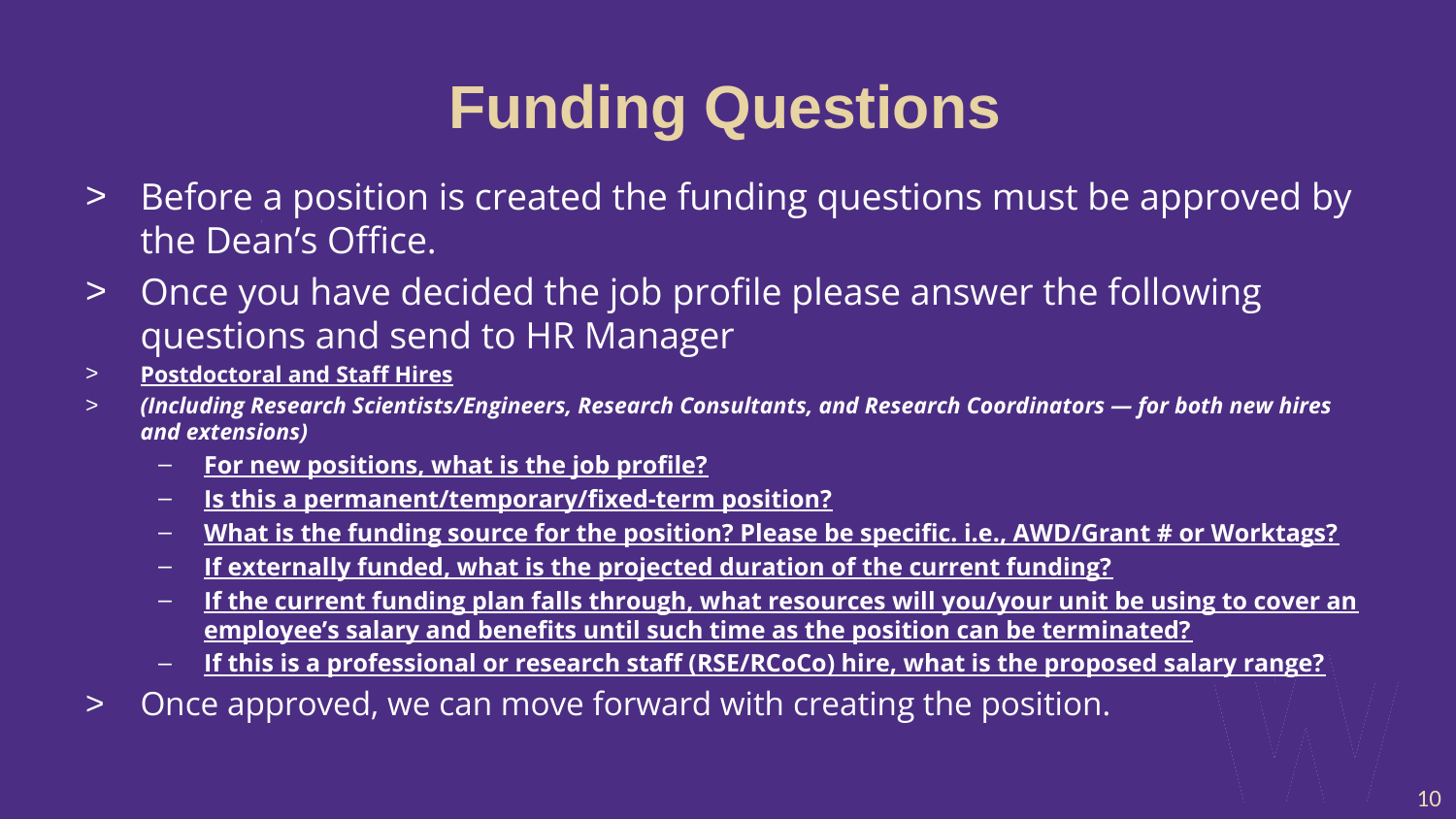

# Funding Questions
Before a position is created the funding questions must be approved by the Dean’s Office.
Once you have decided the job profile please answer the following questions and send to HR Manager
Postdoctoral and Staff Hires
(Including Research Scientists/Engineers, Research Consultants, and Research Coordinators — for both new hires and extensions)
For new positions, what is the job profile?
Is this a permanent/temporary/fixed-term position?
What is the funding source for the position? Please be specific. i.e., AWD/Grant # or Worktags?
If externally funded, what is the projected duration of the current funding?
If the current funding plan falls through, what resources will you/your unit be using to cover an employee’s salary and benefits until such time as the position can be terminated?
If this is a professional or research staff (RSE/RCoCo) hire, what is the proposed salary range?
Once approved, we can move forward with creating the position.

10